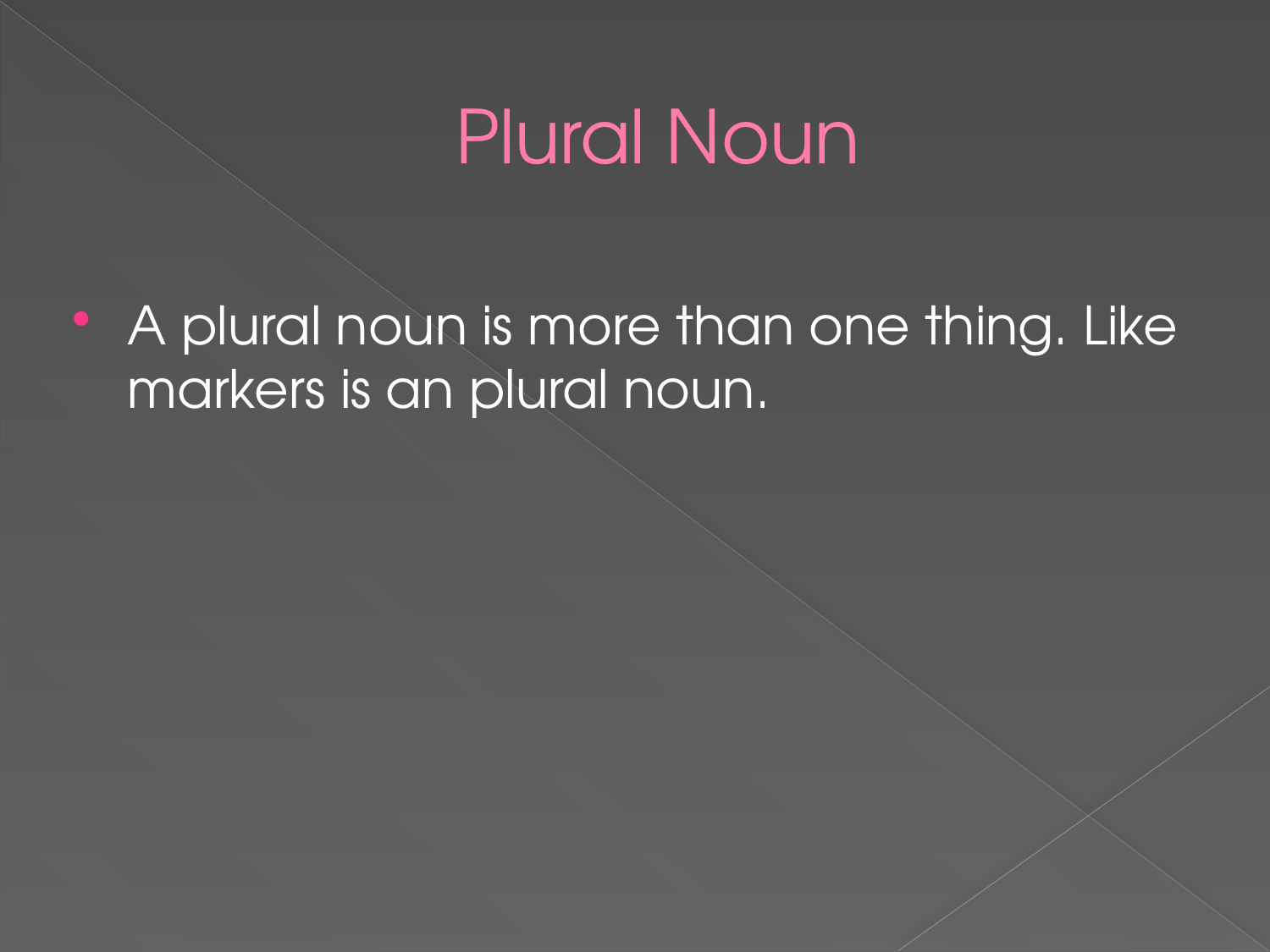

# Plural Noun
A plural noun is more than one thing. Like markers is an plural noun.